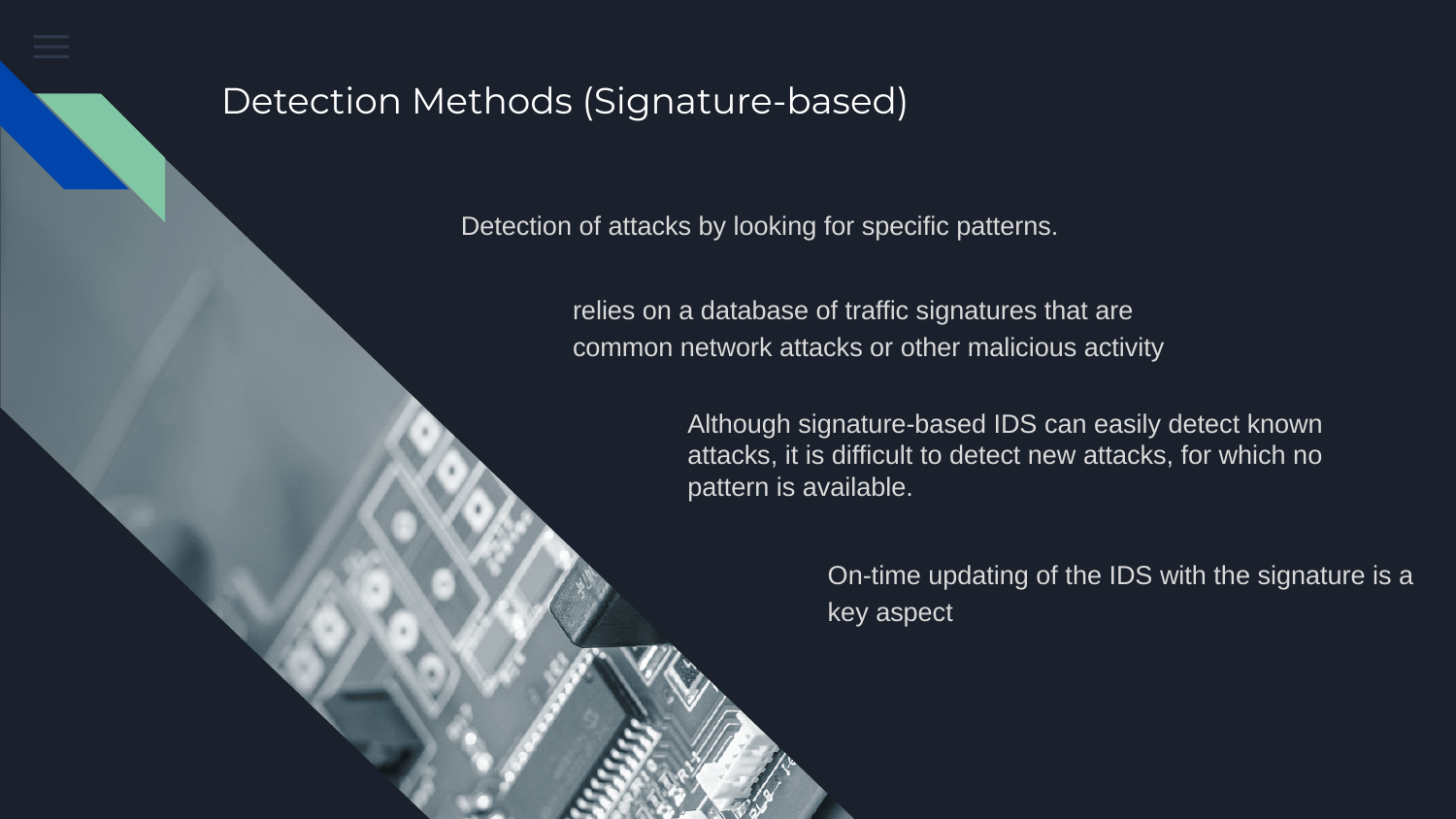

# Detection Methods (Signature-based)
Detection of attacks by looking for specific patterns.

relies on a database of traffic signatures that are common network attacks or other malicious activity

Although signature-based IDS can easily detect known attacks, it is difficult to detect new attacks, for which no pattern is available.

On-time updating of the IDS with the signature is a key aspect